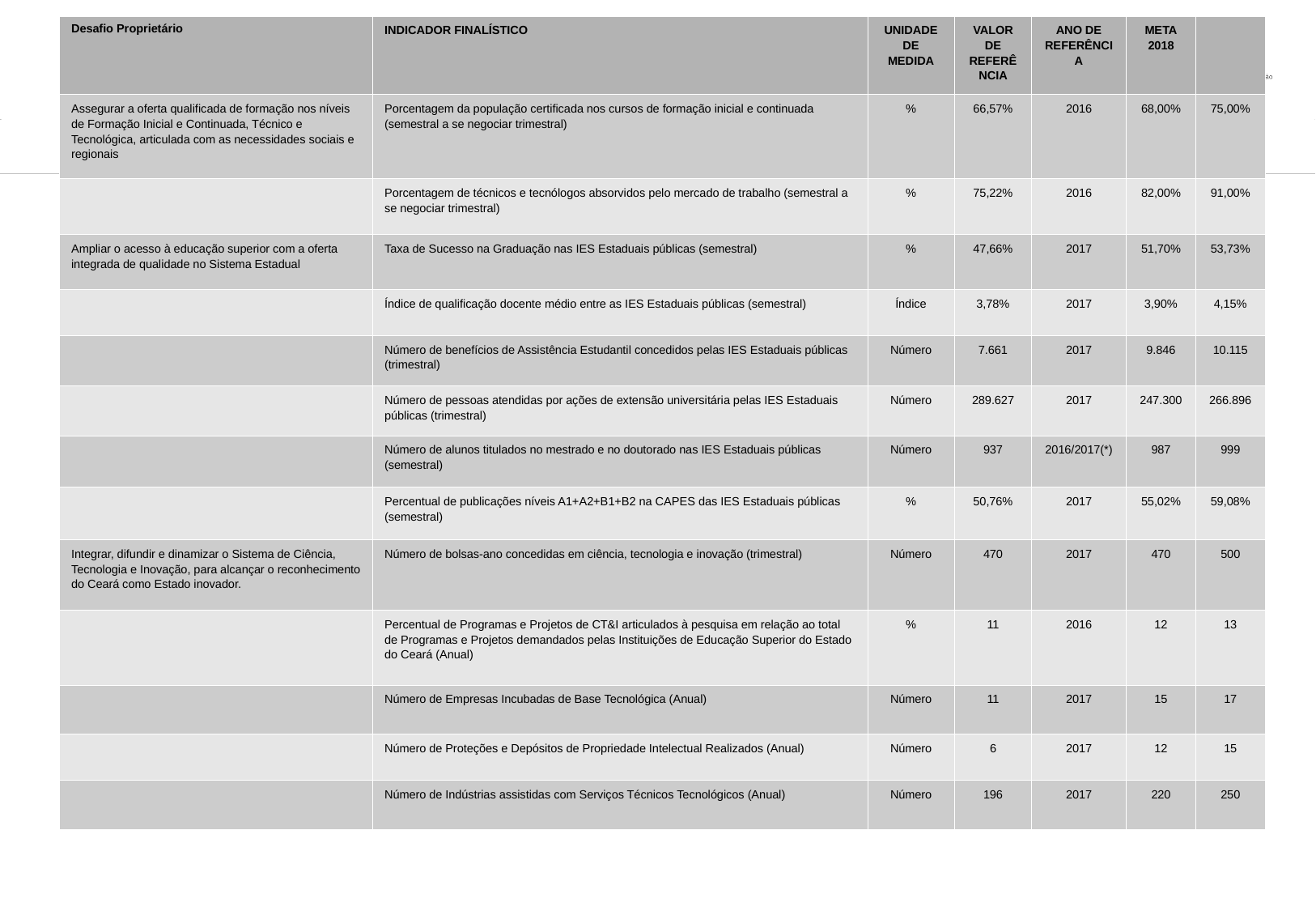

| Desafio Proprietário | Indicador Finalístico | Unidade de medida | Valor de Referência | Ano de Referência | Meta 2018 |  |
| --- | --- | --- | --- | --- | --- | --- |
| Assegurar a oferta qualificada de formação nos níveis de Formação Inicial e Continuada, Técnico e Tecnológica, articulada com as necessidades sociais e regionais | Porcentagem da população certificada nos cursos de formação inicial e continuada (semestral a se negociar trimestral) | % | 66,57% | 2016 | 68,00% | 75,00% |
|  | Porcentagem de técnicos e tecnólogos absorvidos pelo mercado de trabalho (semestral a se negociar trimestral) | % | 75,22% | 2016 | 82,00% | 91,00% |
| Ampliar o acesso à educação superior com a oferta integrada de qualidade no Sistema Estadual | Taxa de Sucesso na Graduação nas IES Estaduais públicas (semestral) | % | 47,66% | 2017 | 51,70% | 53,73% |
|  | Índice de qualificação docente médio entre as IES Estaduais públicas (semestral) | Índice | 3,78% | 2017 | 3,90% | 4,15% |
|  | Número de benefícios de Assistência Estudantil concedidos pelas IES Estaduais públicas (trimestral) | Número | 7.661 | 2017 | 9.846 | 10.115 |
|  | Número de pessoas atendidas por ações de extensão universitária pelas IES Estaduais públicas (trimestral) | Número | 289.627 | 2017 | 247.300 | 266.896 |
|  | Número de alunos titulados no mestrado e no doutorado nas IES Estaduais públicas (semestral) | Número | 937 | 2016/2017(\*) | 987 | 999 |
|  | Percentual de publicações níveis A1+A2+B1+B2 na CAPES das IES Estaduais públicas (semestral) | % | 50,76% | 2017 | 55,02% | 59,08% |
| Integrar, difundir e dinamizar o Sistema de Ciência, Tecnologia e Inovação, para alcançar o reconhecimento do Ceará como Estado inovador. | Número de bolsas-ano concedidas em ciência, tecnologia e inovação (trimestral) | Número | 470 | 2017 | 470 | 500 |
|  | Percentual de Programas e Projetos de CT&I articulados à pesquisa em relação ao total de Programas e Projetos demandados pelas Instituições de Educação Superior do Estado do Ceará (Anual) | % | 11 | 2016 | 12 | 13 |
|  | Número de Empresas Incubadas de Base Tecnológica (Anual) | Número | 11 | 2017 | 15 | 17 |
|  | Número de Proteções e Depósitos de Propriedade Intelectual Realizados (Anual) | Número | 6 | 2017 | 12 | 15 |
|  | Número de Indústrias assistidas com Serviços Técnicos Tecnológicos (Anual) | Número | 196 | 2017 | 220 | 250 |